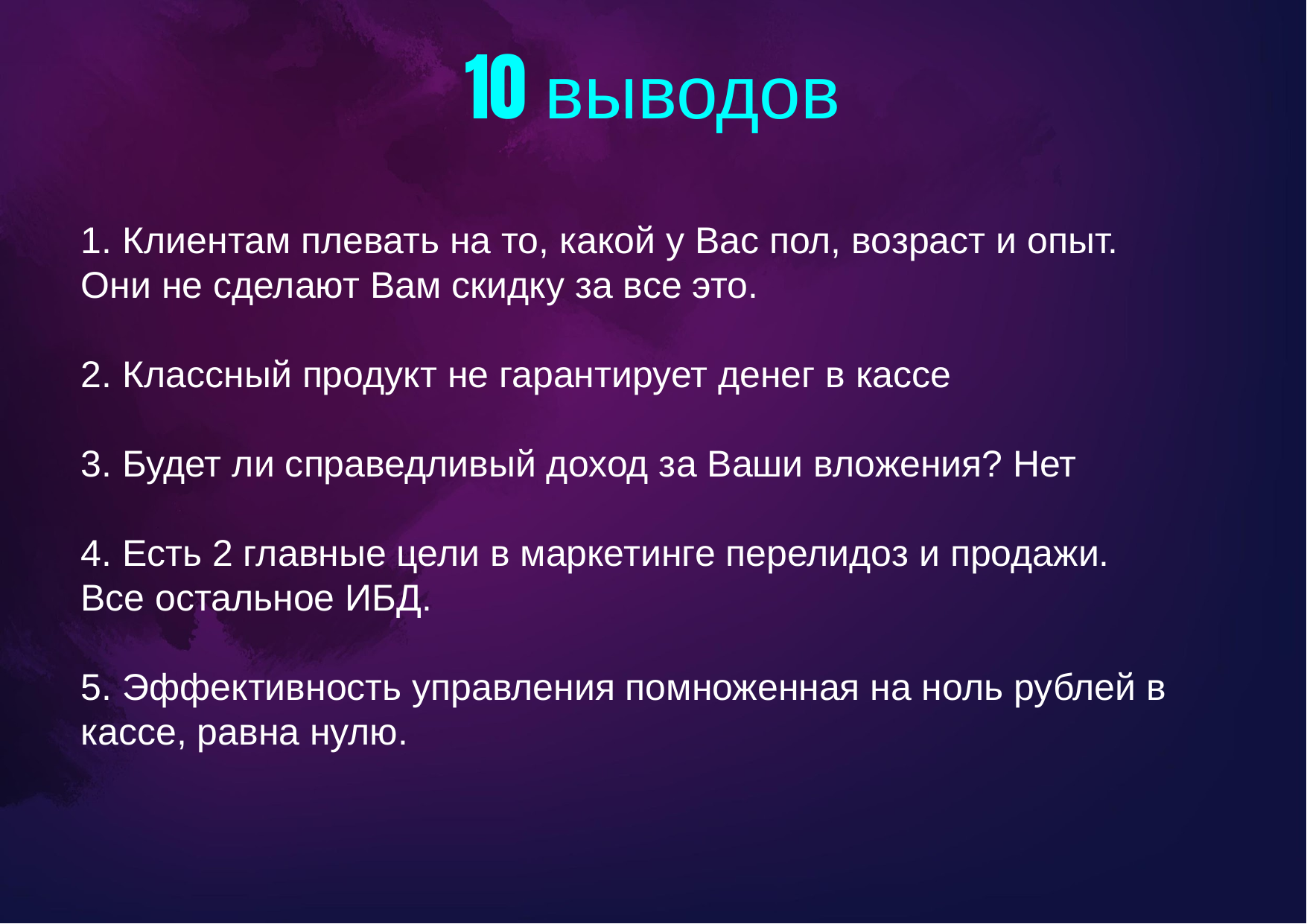

# 10 выводов
1. Клиентам плевать на то, какой у Вас пол, возраст и опыт.
Они не сделают Вам скидку за все это.
2. Классный продукт не гарантирует денег в кассе
3. Будет ли справедливый доход за Ваши вложения? Нет
4. Есть 2 главные цели в маркетинге перелидоз и продажи.
Все остальное ИБД.
5. Эффективность управления помноженная на ноль рублей в кассе, равна нулю.